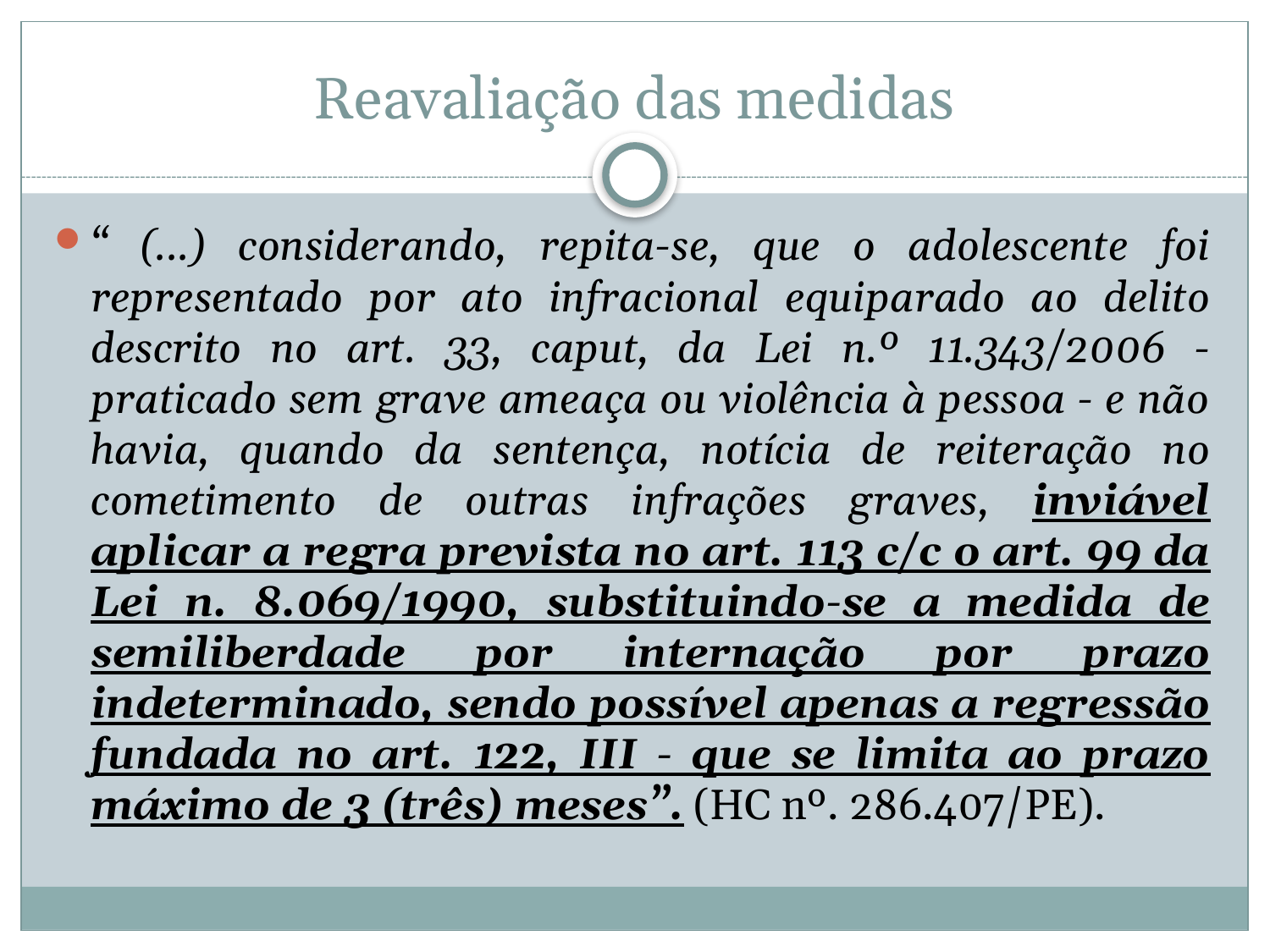

# Reavaliação das medidas
“ (...) considerando, repita-se, que o adolescente foi representado por ato infracional equiparado ao delito descrito no art. 33, caput, da Lei n.º 11.343/2006 - praticado sem grave ameaça ou violência à pessoa - e não havia, quando da sentença, notícia de reiteração no cometimento de outras infrações graves, inviável aplicar a regra prevista no art. 113 c/c o art. 99 da Lei n. 8.069/1990, substituindo-se a medida de semiliberdade por internação por prazo indeterminado, sendo possível apenas a regressão fundada no art. 122, III - que se limita ao prazo máximo de 3 (três) meses”. (HC nº. 286.407/PE).